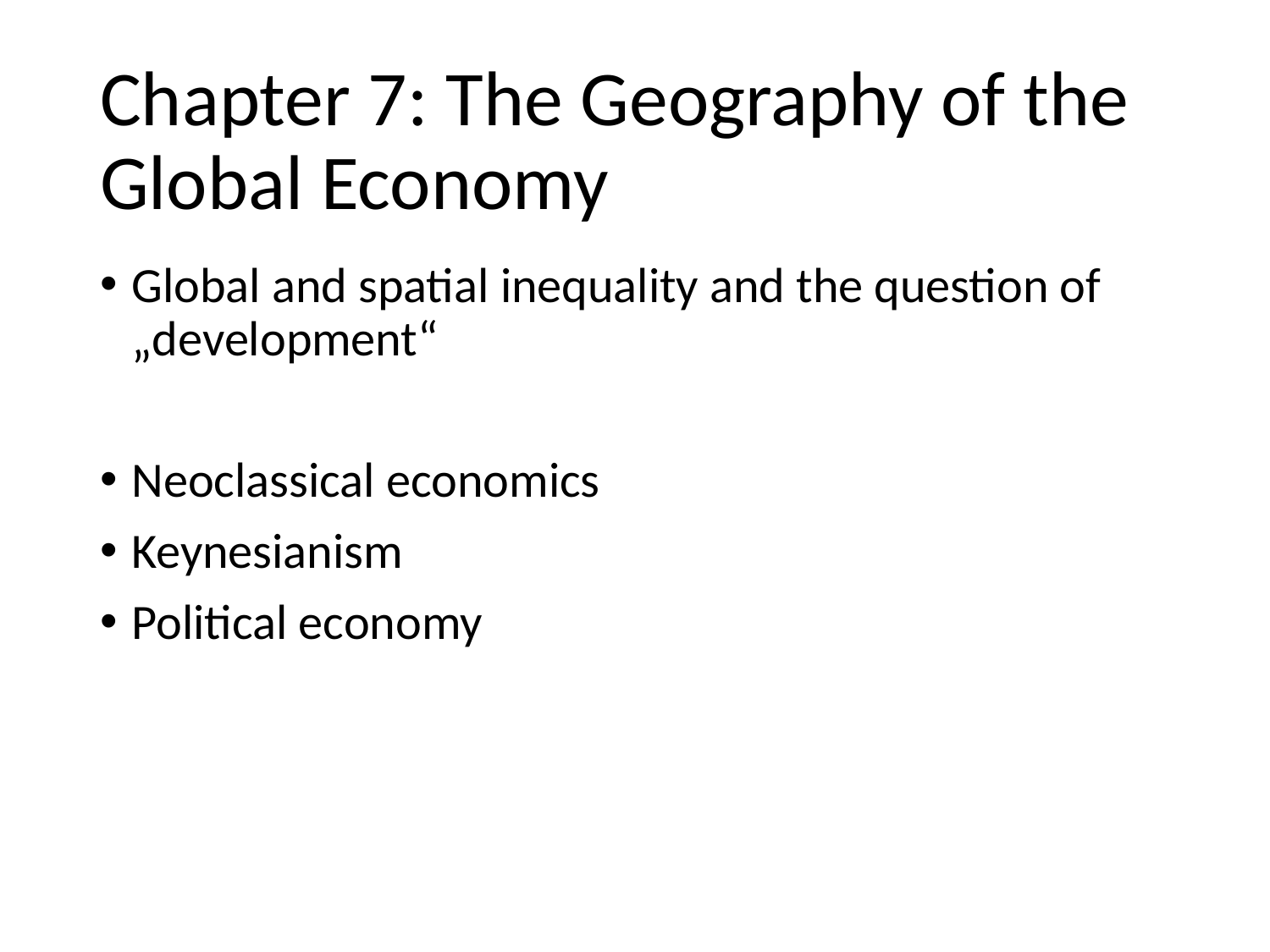

# Chapter 7: The Geography of the Global Economy
Global and spatial inequality and the question of „development“

Neoclassical economics
Keynesianism
Political economy